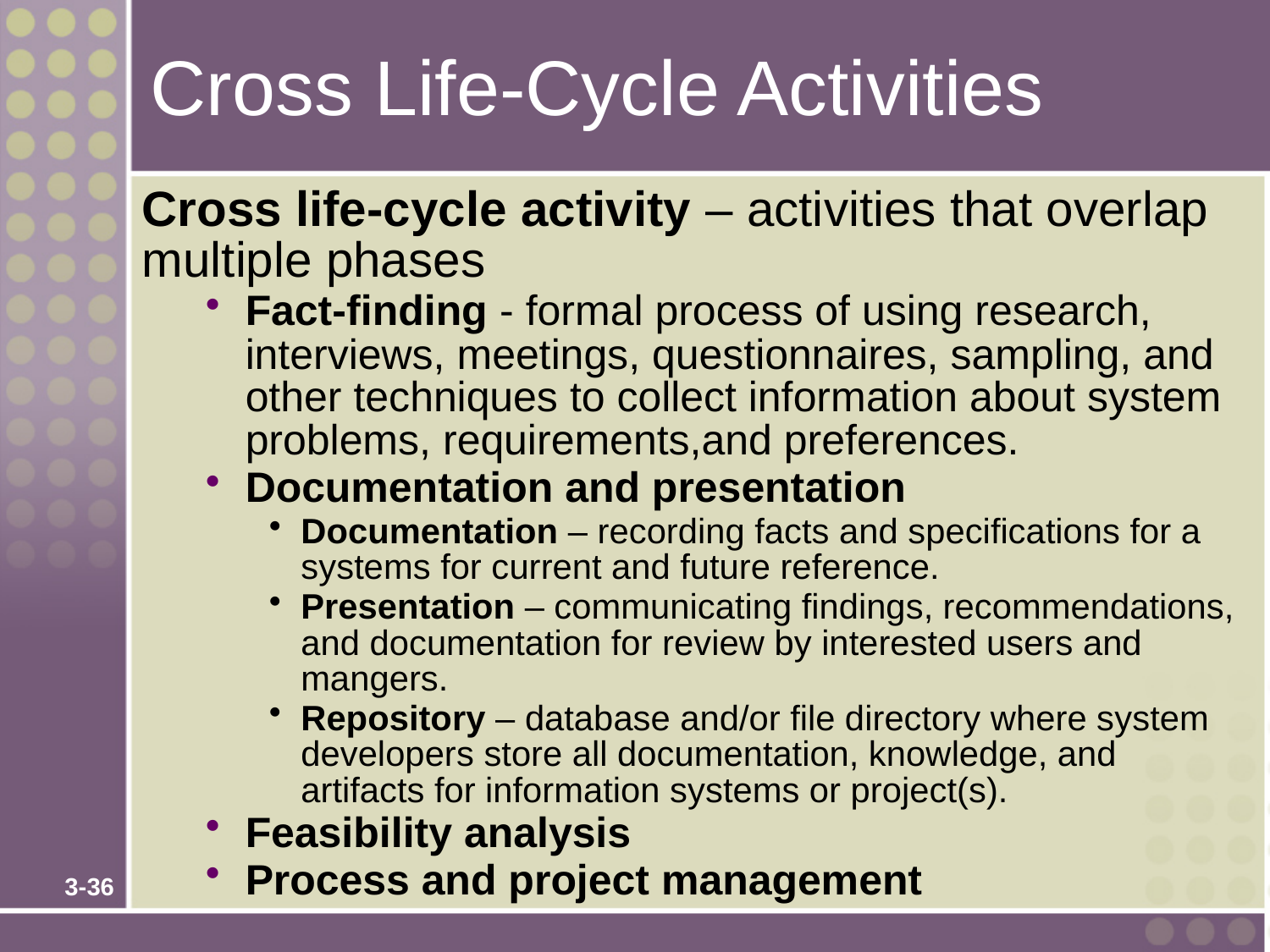

# Cross Life-Cycle Activities
Cross life-cycle activity – activities that overlap multiple phases
Fact-finding - formal process of using research, interviews, meetings, questionnaires, sampling, and other techniques to collect information about system problems, requirements,and preferences.
Documentation and presentation
Documentation – recording facts and specifications for a systems for current and future reference.
Presentation – communicating findings, recommendations, and documentation for review by interested users and mangers.
Repository – database and/or file directory where system developers store all documentation, knowledge, and artifacts for information systems or project(s).
Feasibility analysis
Process and project management
3-36